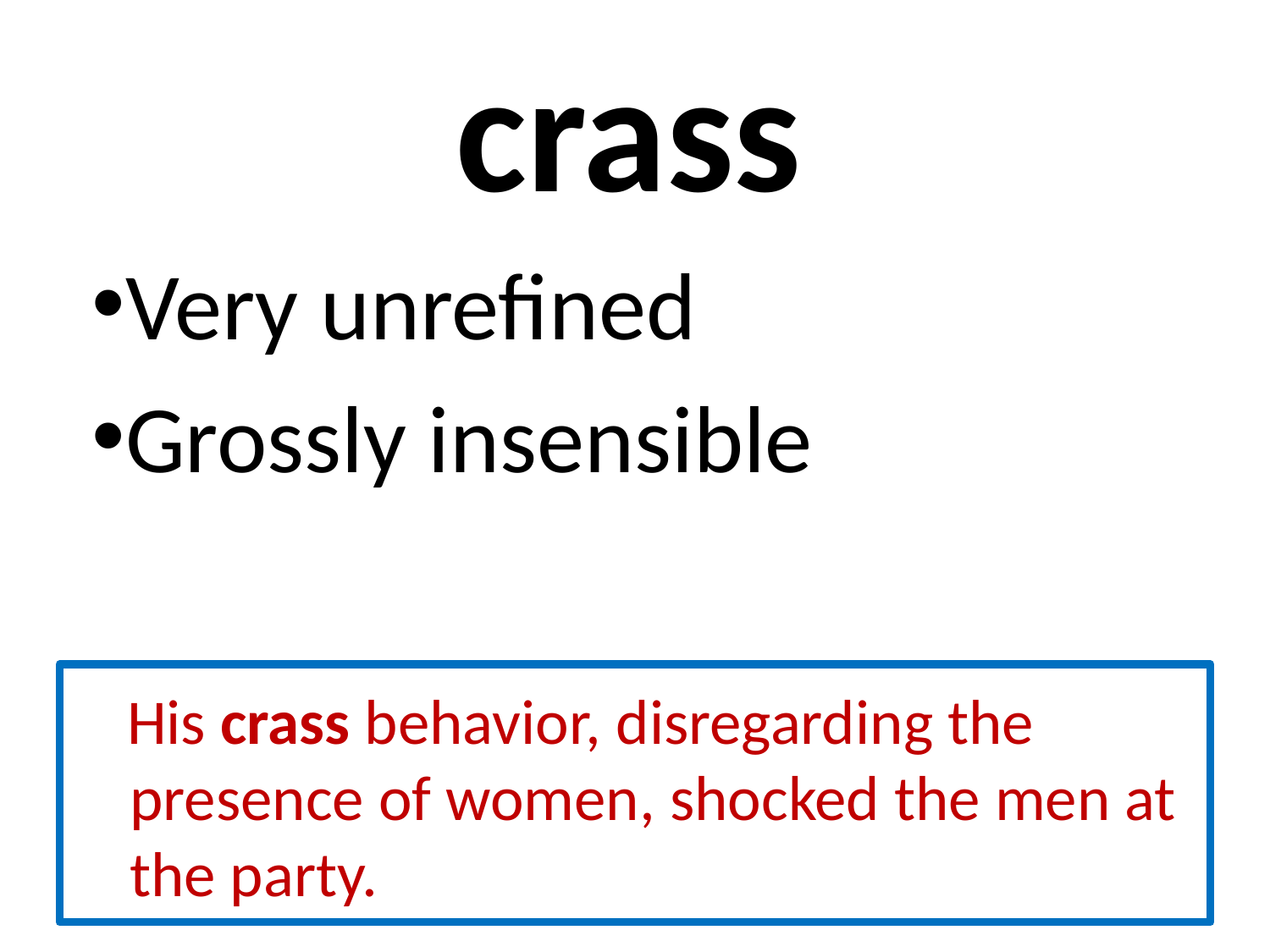

# crass
Very unrefined
Grossly insensible
    His crass behavior, disregarding the presence of women, shocked the men at the party.